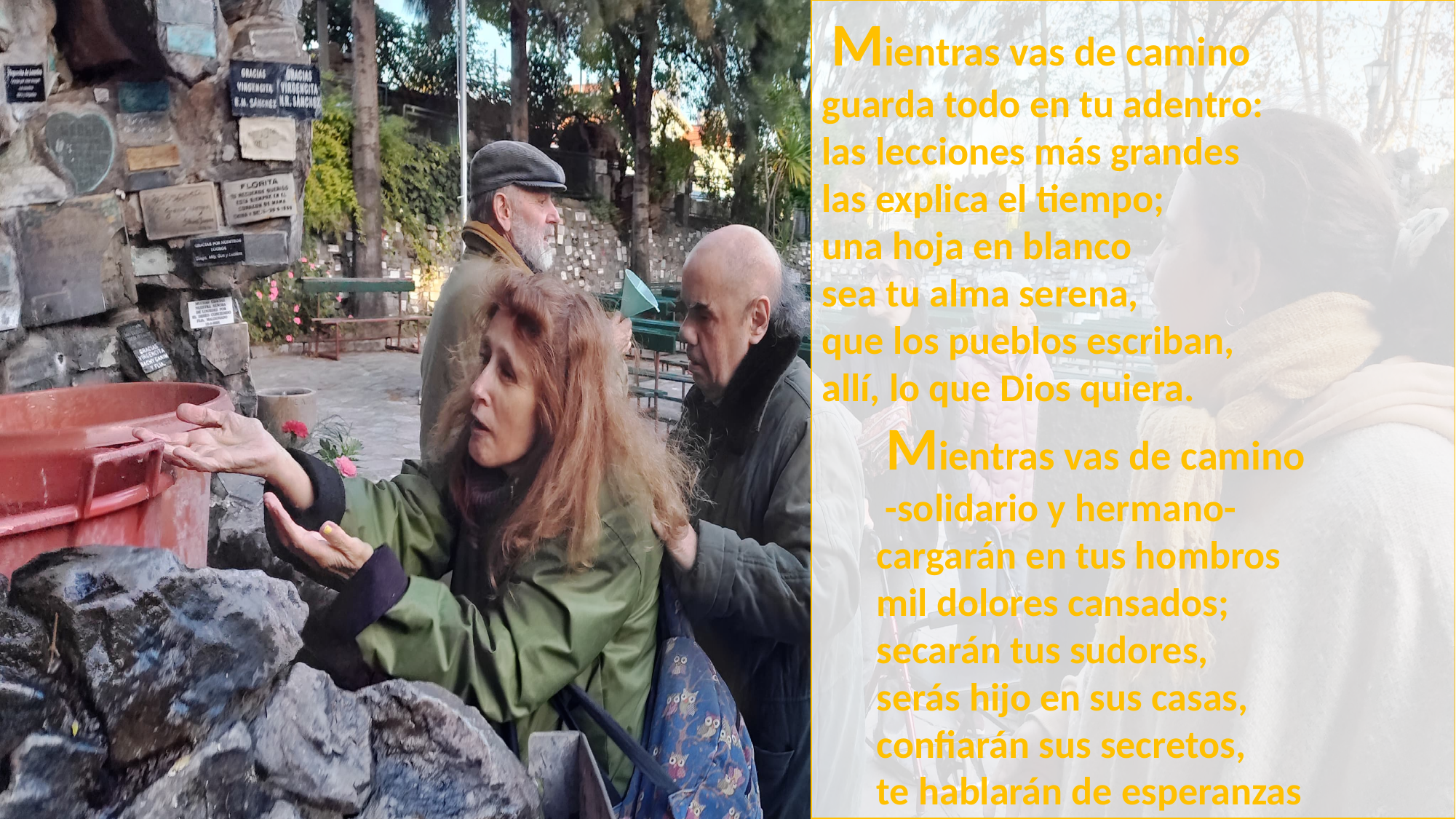

Mientras vas de camino
guarda todo en tu adentro:
las lecciones más grandes
las explica el tiempo;
una hoja en blanco
sea tu alma serena,
que los pueblos escriban,
allí, lo que Dios quiera.
 Mientras vas de camino
 -solidario y hermano-
cargarán en tus hombros
mil dolores cansados;
secarán tus sudores,
serás hijo en sus casas,
confiarán sus secretos,
te hablarán de esperanzas